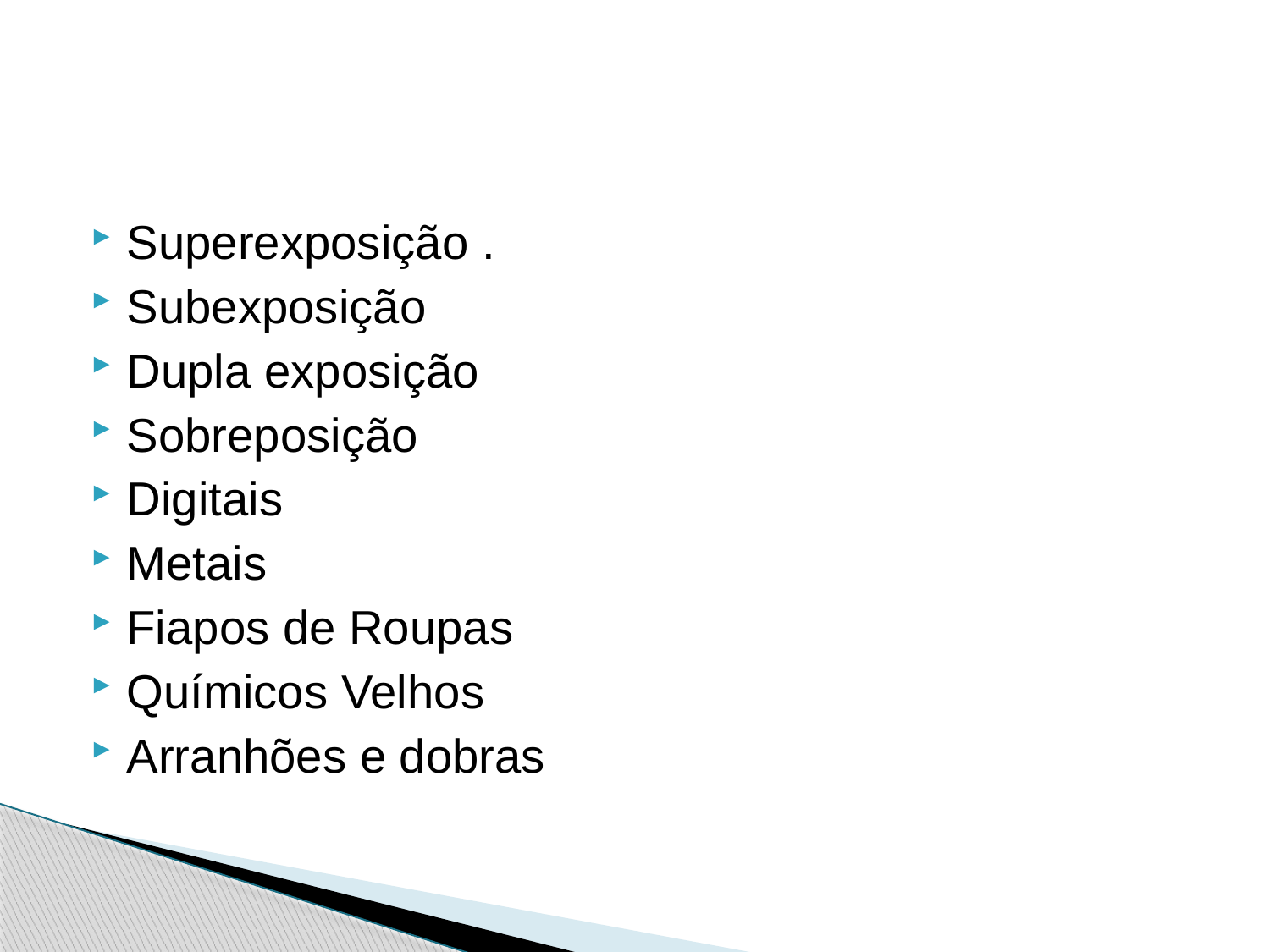

#
Superexposição .
Subexposição
Dupla exposição
Sobreposição
Digitais
Metais
Fiapos de Roupas
Químicos Velhos
Arranhões e dobras